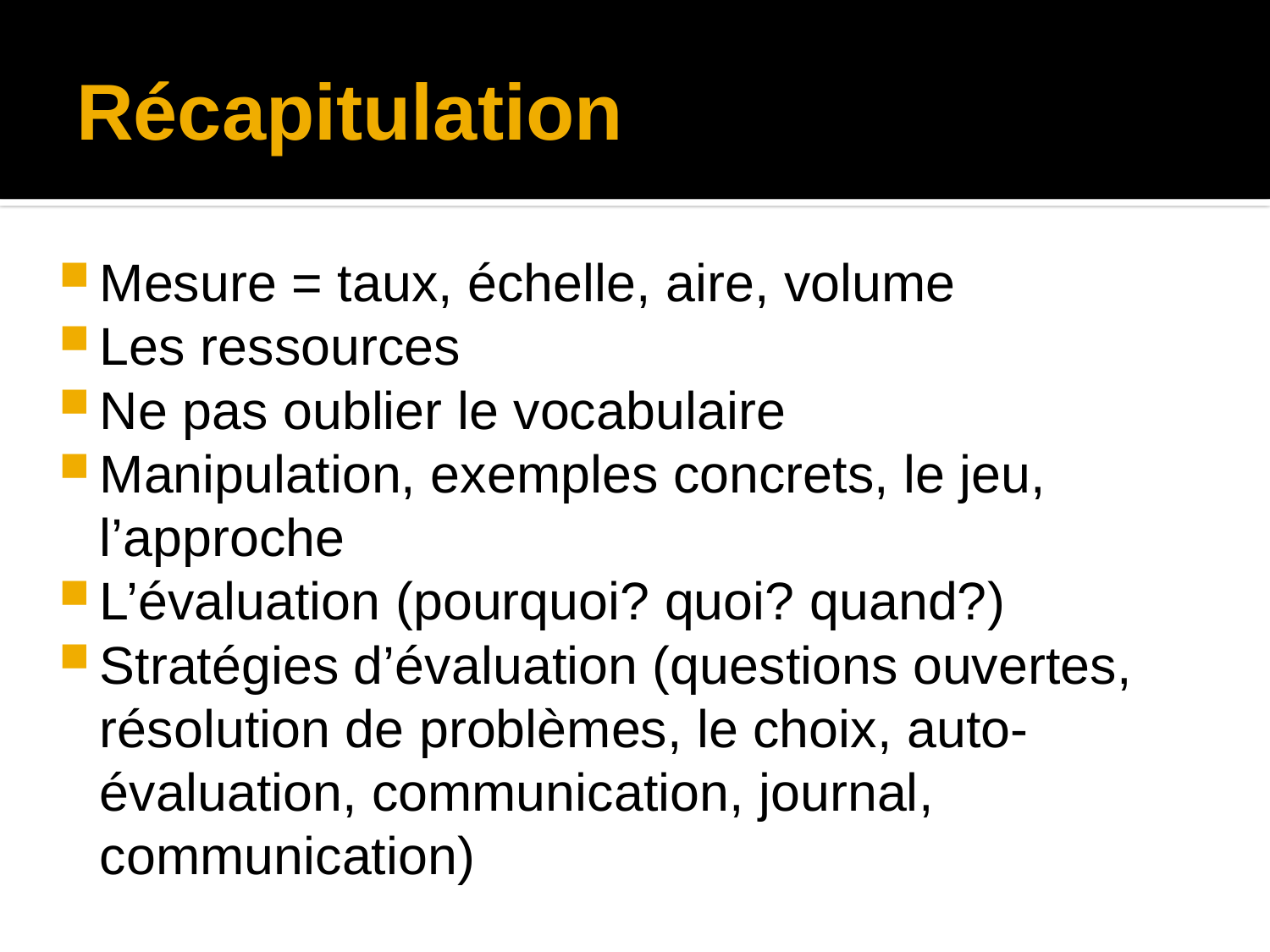

# Récapitulation
Mesure = taux, échelle, aire, volume
Les ressources
Ne pas oublier le vocabulaire
Manipulation, exemples concrets, le jeu, l’approche
L’évaluation (pourquoi? quoi? quand?)
Stratégies d’évaluation (questions ouvertes, résolution de problèmes, le choix, auto-évaluation, communication, journal, communication)